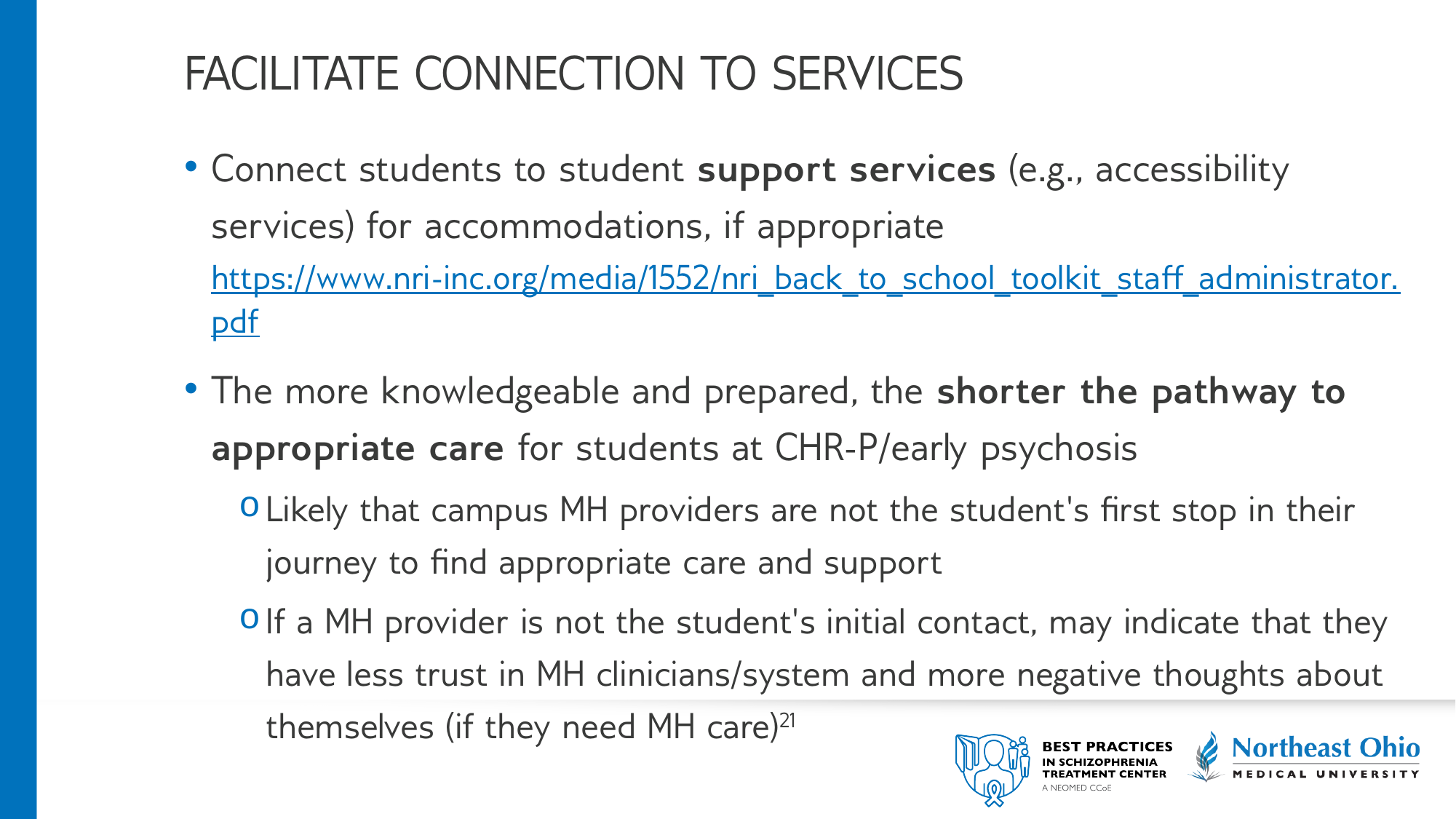

# Facilitate Connection to services
Connect students to student support services (e.g., accessibility services) for accommodations, if appropriate
https://www.nri-inc.org/media/1552/nri_back_to_school_toolkit_staff_administrator.pdf
The more knowledgeable and prepared, the shorter the pathway to appropriate care for students at CHR-P/early psychosis
Likely that campus MH providers are not the student's first stop in their journey to find appropriate care and support
If a MH provider is not the student's initial contact, may indicate that they have less trust in MH clinicians/system and more negative thoughts about themselves (if they need MH care)21